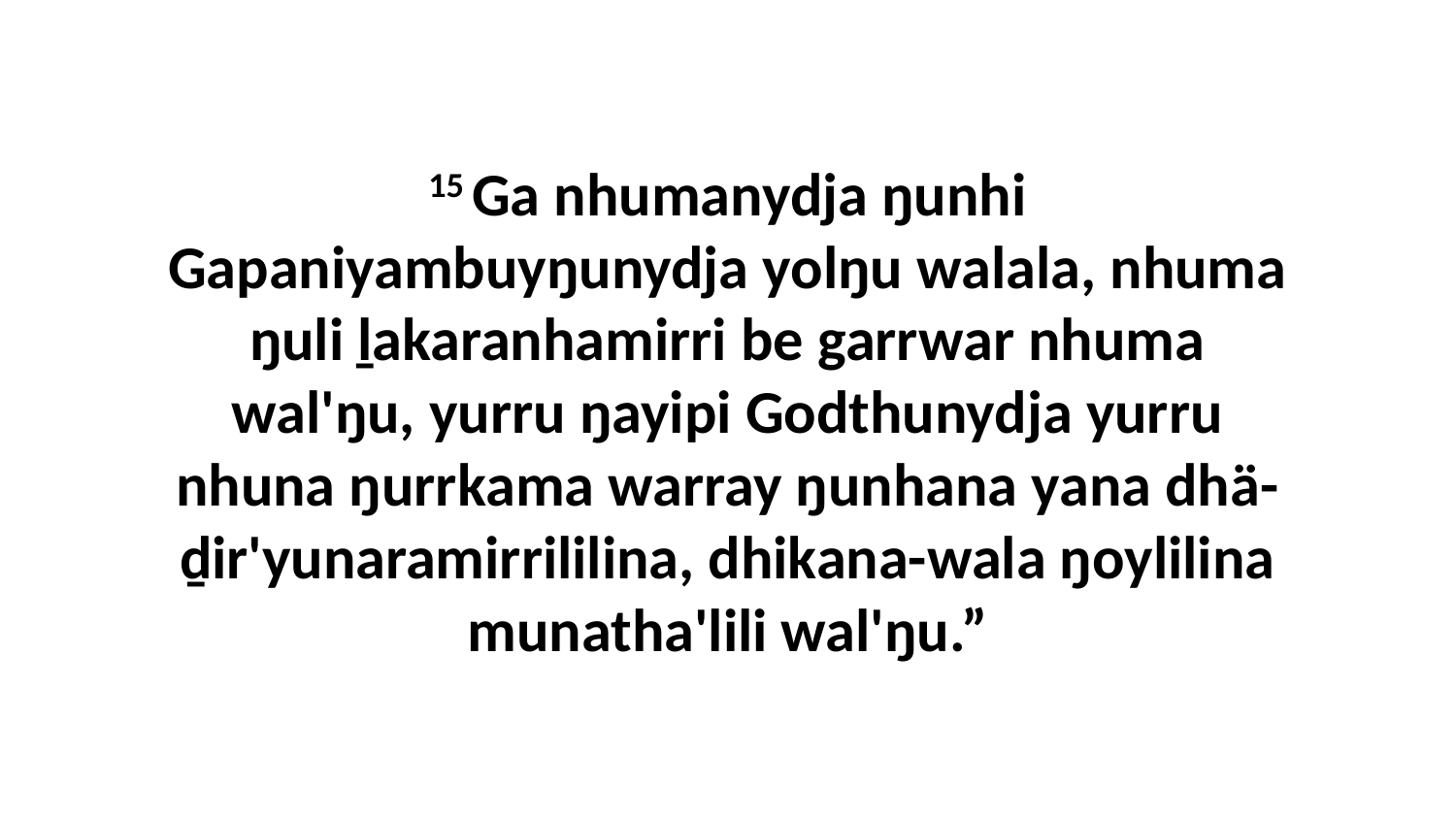

15 Ga nhumanydja ŋunhi Gapaniyambuyŋunydja yolŋu walala, nhuma ŋuli ḻakaranhamirri be garrwar nhuma wal'ŋu, yurru ŋayipi Godthunydja yurru nhuna ŋurrkama warray ŋunhana yana dhä-ḏir'yunaramirrililina, dhikana-wala ŋoylilina munatha'lili wal'ŋu.”